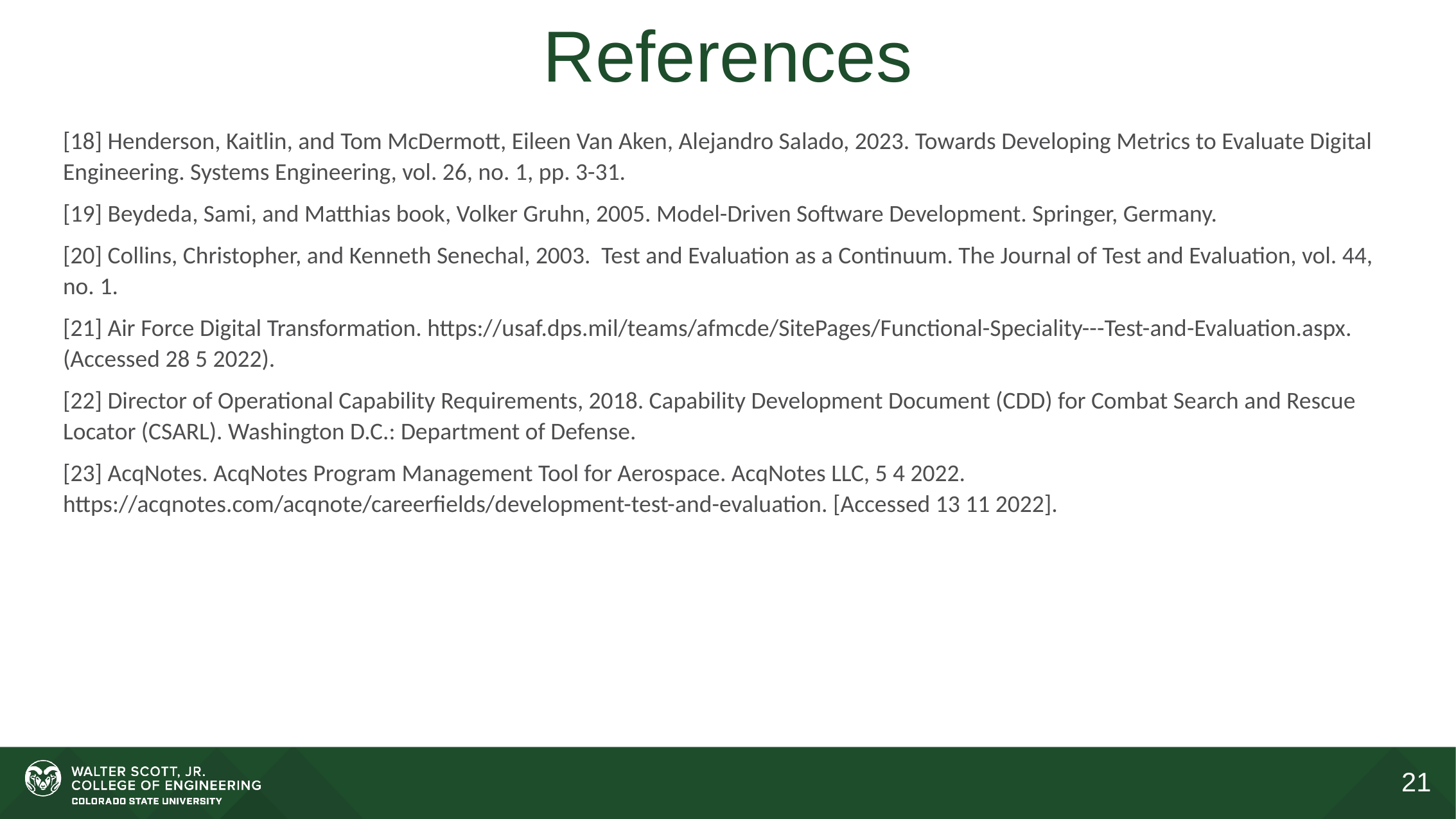

# References
[18] Henderson, Kaitlin, and Tom McDermott, Eileen Van Aken, Alejandro Salado, 2023. Towards Developing Metrics to Evaluate Digital Engineering. Systems Engineering, vol. 26, no. 1, pp. 3-31.
[19] Beydeda, Sami, and Matthias book, Volker Gruhn, 2005. Model-Driven Software Development. Springer, Germany.
[20] Collins, Christopher, and Kenneth Senechal, 2003.  Test and Evaluation as a Continuum. The Journal of Test and Evaluation, vol. 44, no. 1.
[21] Air Force Digital Transformation. https://usaf.dps.mil/teams/afmcde/SitePages/Functional-Speciality---Test-and-Evaluation.aspx. (Accessed 28 5 2022).
[22] Director of Operational Capability Requirements, 2018. Capability Development Document (CDD) for Combat Search and Rescue Locator (CSARL). Washington D.C.: Department of Defense.
[23] AcqNotes. AcqNotes Program Management Tool for Aerospace. AcqNotes LLC, 5 4 2022. https://acqnotes.com/acqnote/careerfields/development-test-and-evaluation. [Accessed 13 11 2022].
21